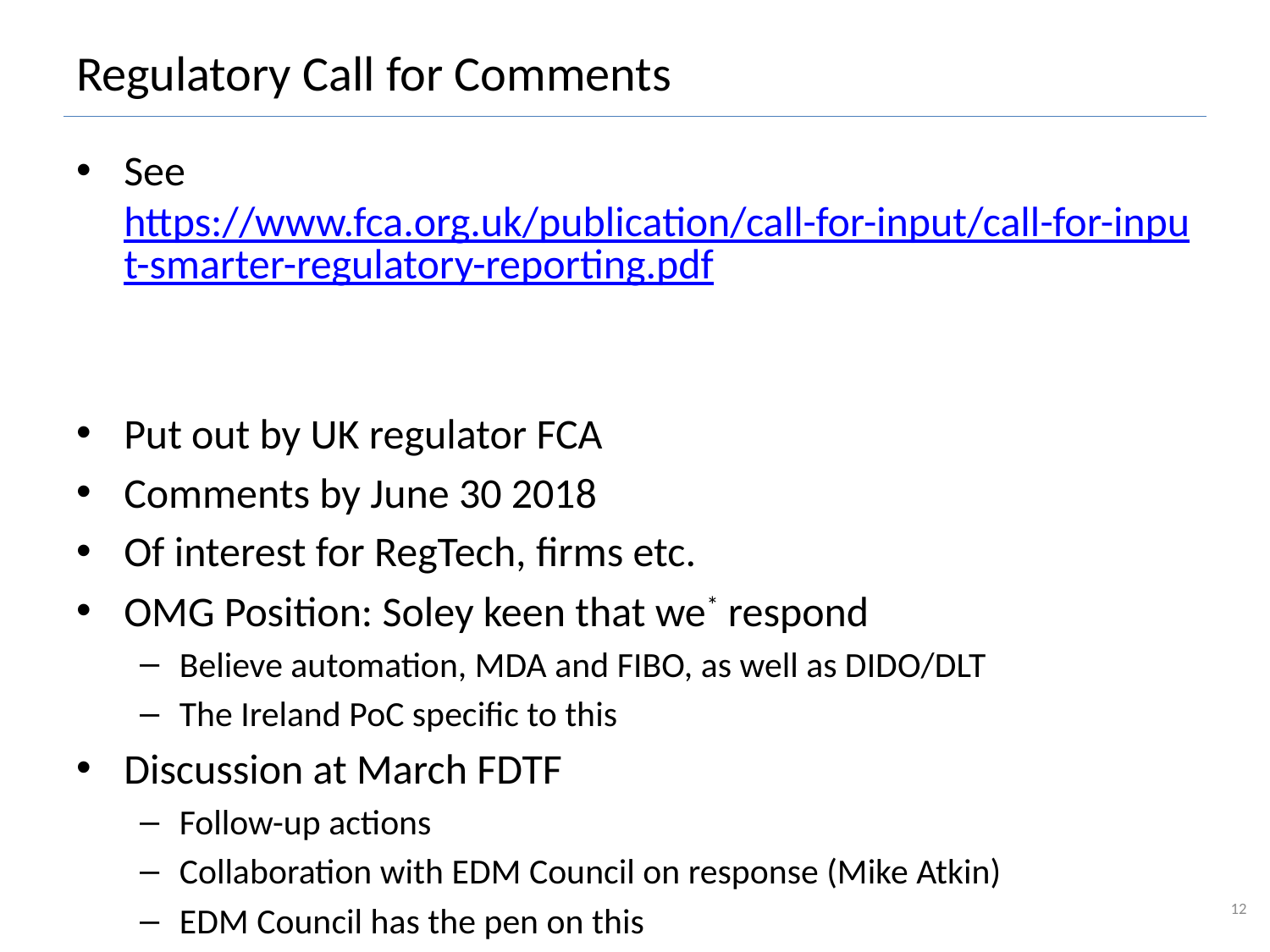

# Regulatory Call for Comments
See https://www.fca.org.uk/publication/call-for-input/call-for-input-smarter-regulatory-reporting.pdf

Put out by UK regulator FCA
Comments by June 30 2018
Of interest for RegTech, firms etc.
OMG Position: Soley keen that we* respond
Believe automation, MDA and FIBO, as well as DIDO/DLT
The Ireland PoC specific to this
Discussion at March FDTF
Follow-up actions
Collaboration with EDM Council on response (Mike Atkin)
EDM Council has the pen on this
Feedback awaited
12